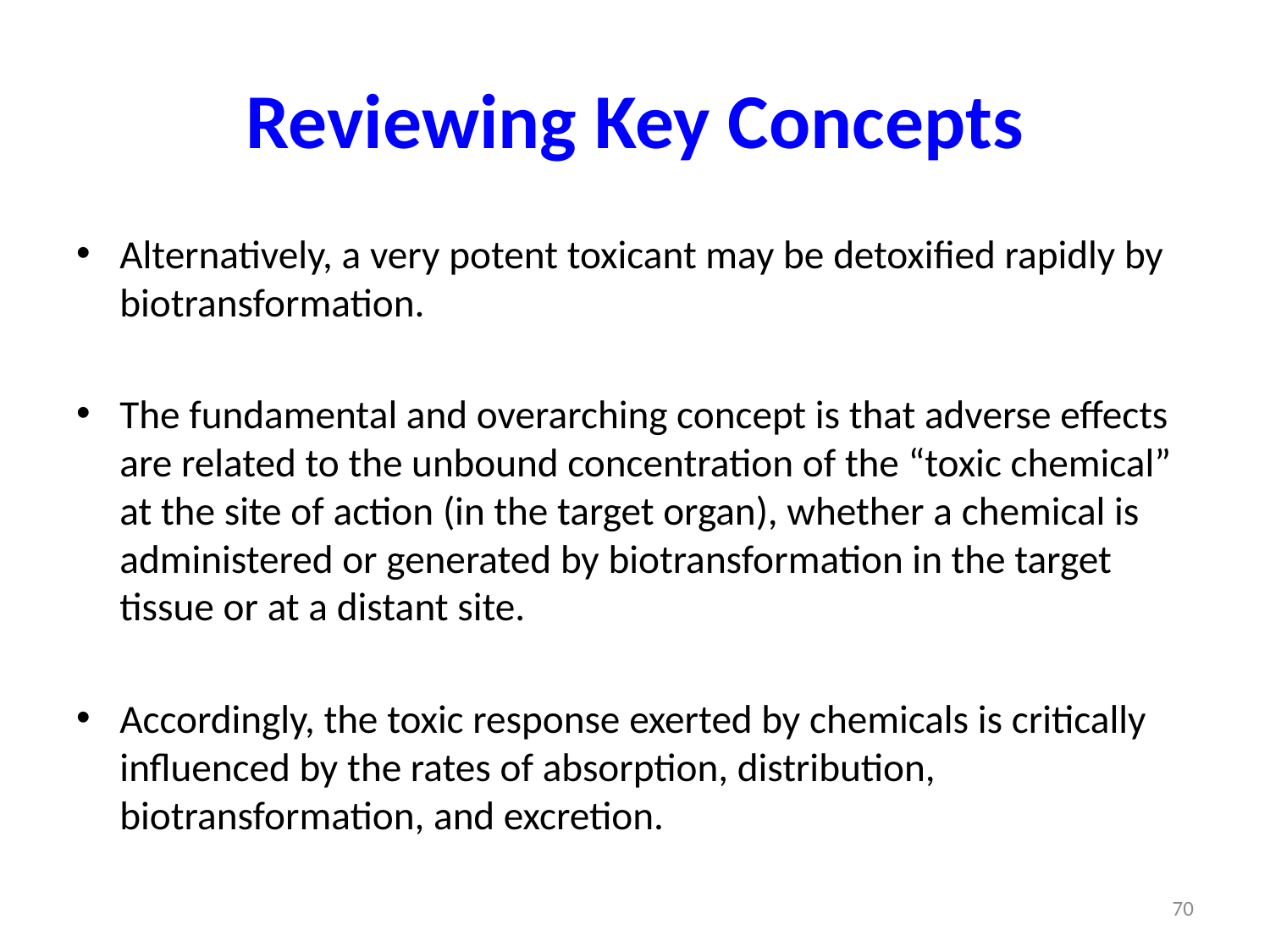

# Reviewing Key Concepts
Alternatively, a very potent toxicant may be detoxified rapidly by biotransformation.

The fundamental and overarching concept is that adverse effects are related to the unbound concentration of the “toxic chemical” at the site of action (in the target organ), whether a chemical is administered or generated by biotransformation in the target tissue or at a distant site.

Accordingly, the toxic response exerted by chemicals is critically influenced by the rates of absorption, distribution, biotransformation, and excretion.

70